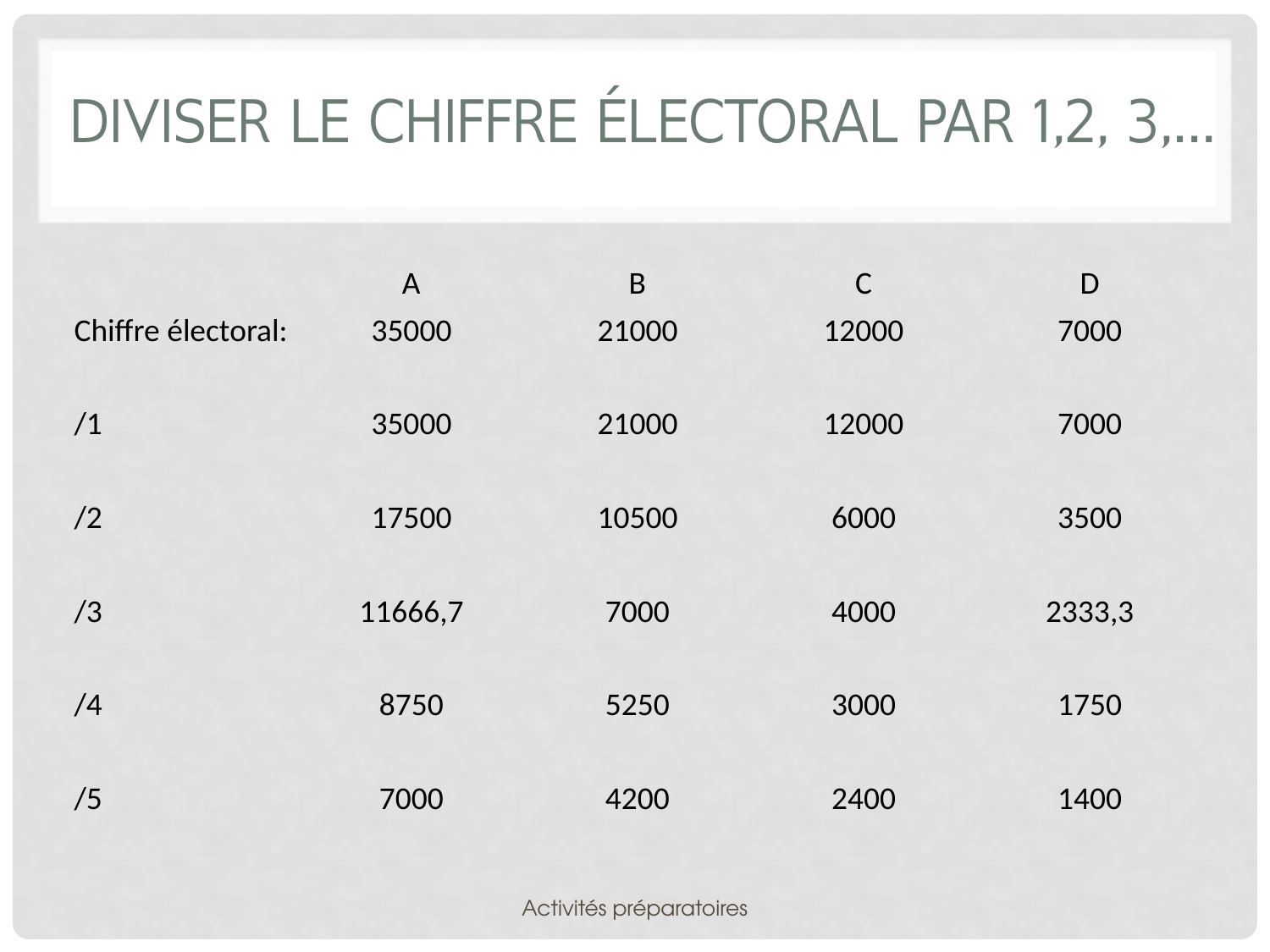

# Diviser le chiffre électoral par 1,2, 3,…
|  | A | B | C | D |
| --- | --- | --- | --- | --- |
| Chiffre électoral: | 35000 | 21000 | 12000 | 7000 |
|  |  |  |  |  |
| /1 | 35000 | 21000 | 12000 | 7000 |
|  |  |  |  |  |
| /2 | 17500 | 10500 | 6000 | 3500 |
|  |  |  |  |  |
| /3 | 11666,7 | 7000 | 4000 | 2333,3 |
|  |  |  |  |  |
| /4 | 8750 | 5250 | 3000 | 1750 |
|  |  |  |  |  |
| /5 | 7000 | 4200 | 2400 | 1400 |
Activités préparatoires